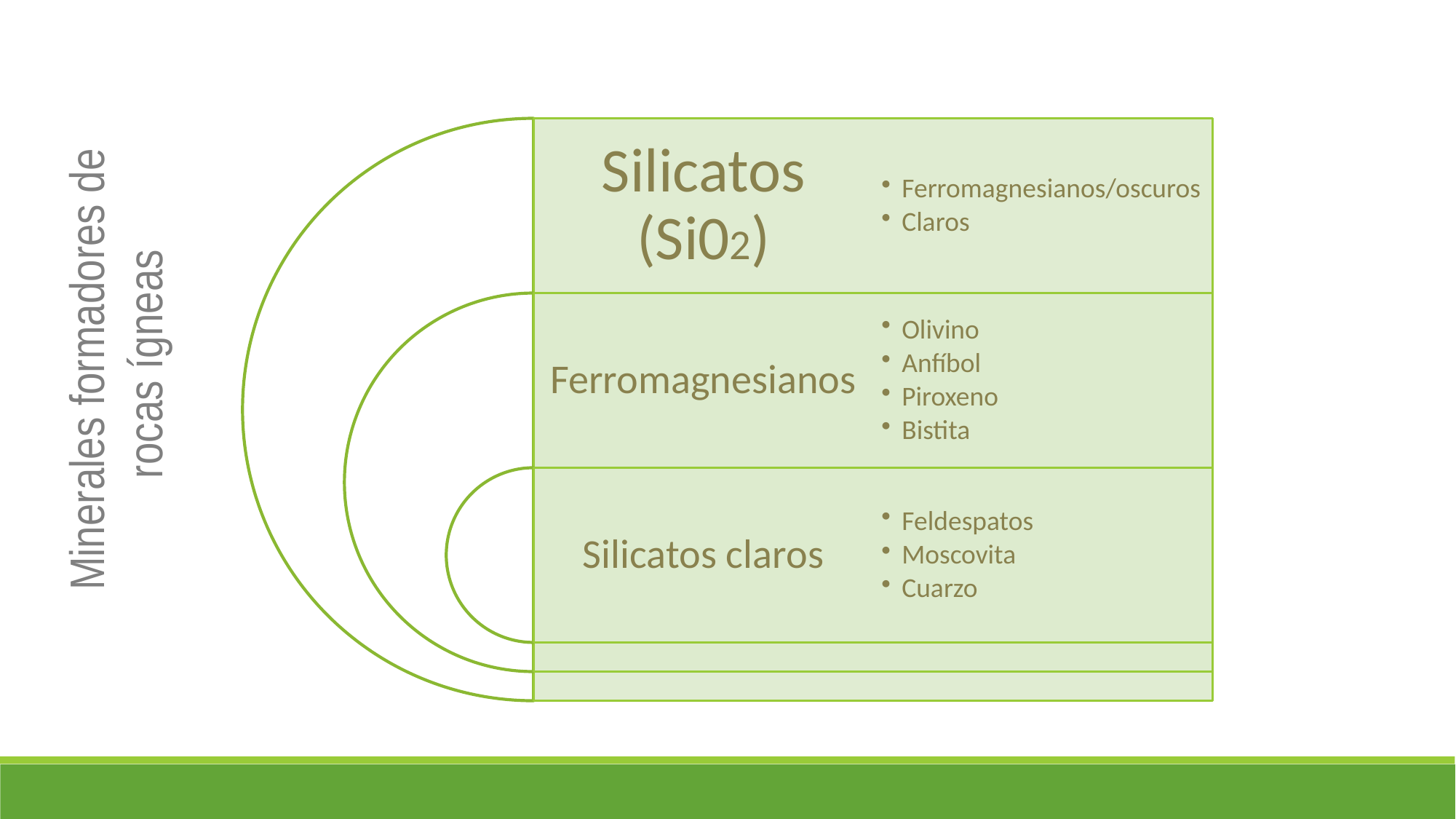

Silicatos (Si02)
Ferromagnesianos
Silicatos claros
Ferromagnesianos/oscuros
Claros
Olivino
Anfíbol
Piroxeno
Bistita
Feldespatos
Moscovita
Cuarzo
Minerales formadores de
rocas ígneas